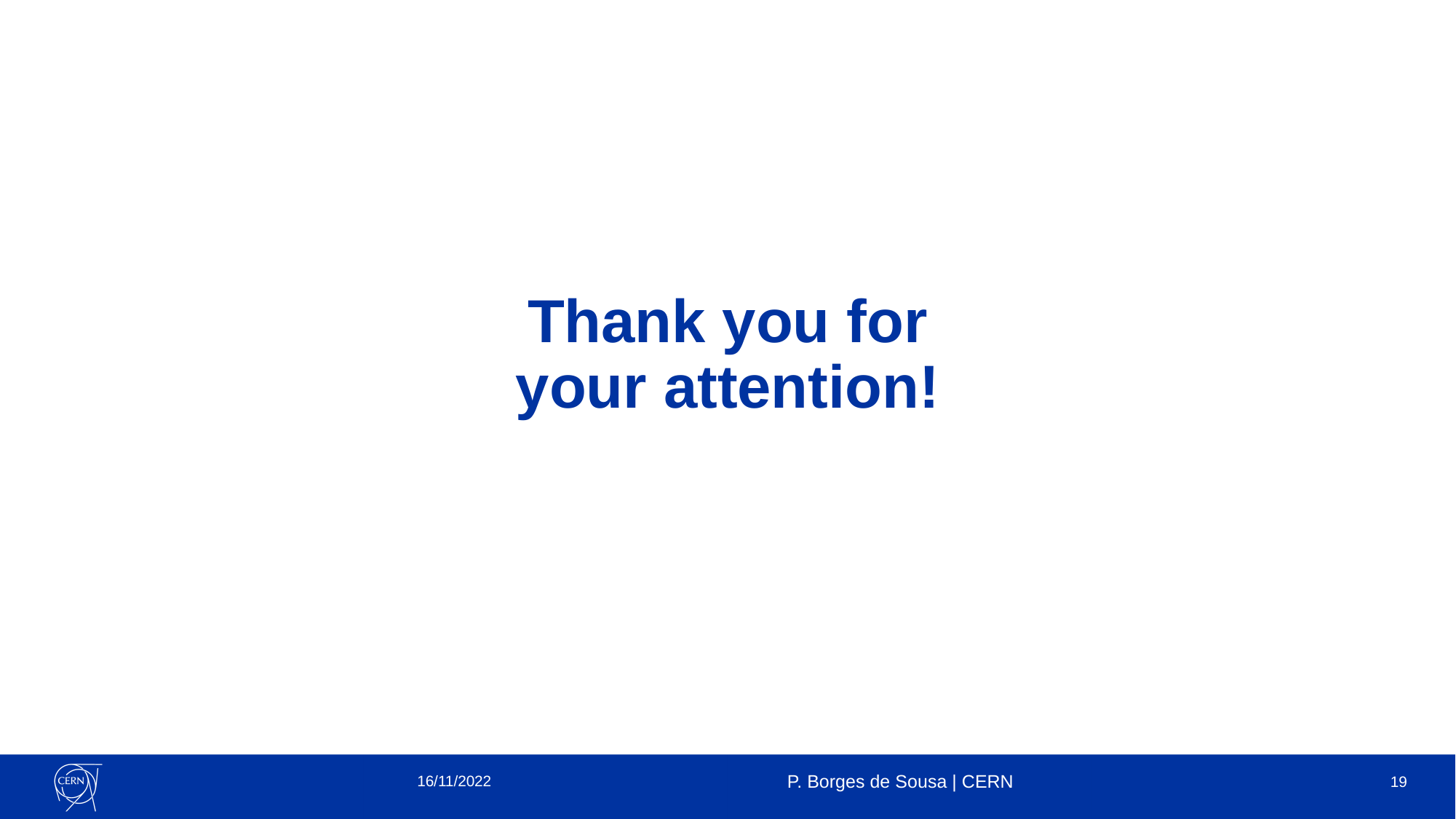

# Thank you for your attention!
16/11/2022
P. Borges de Sousa | CERN
19